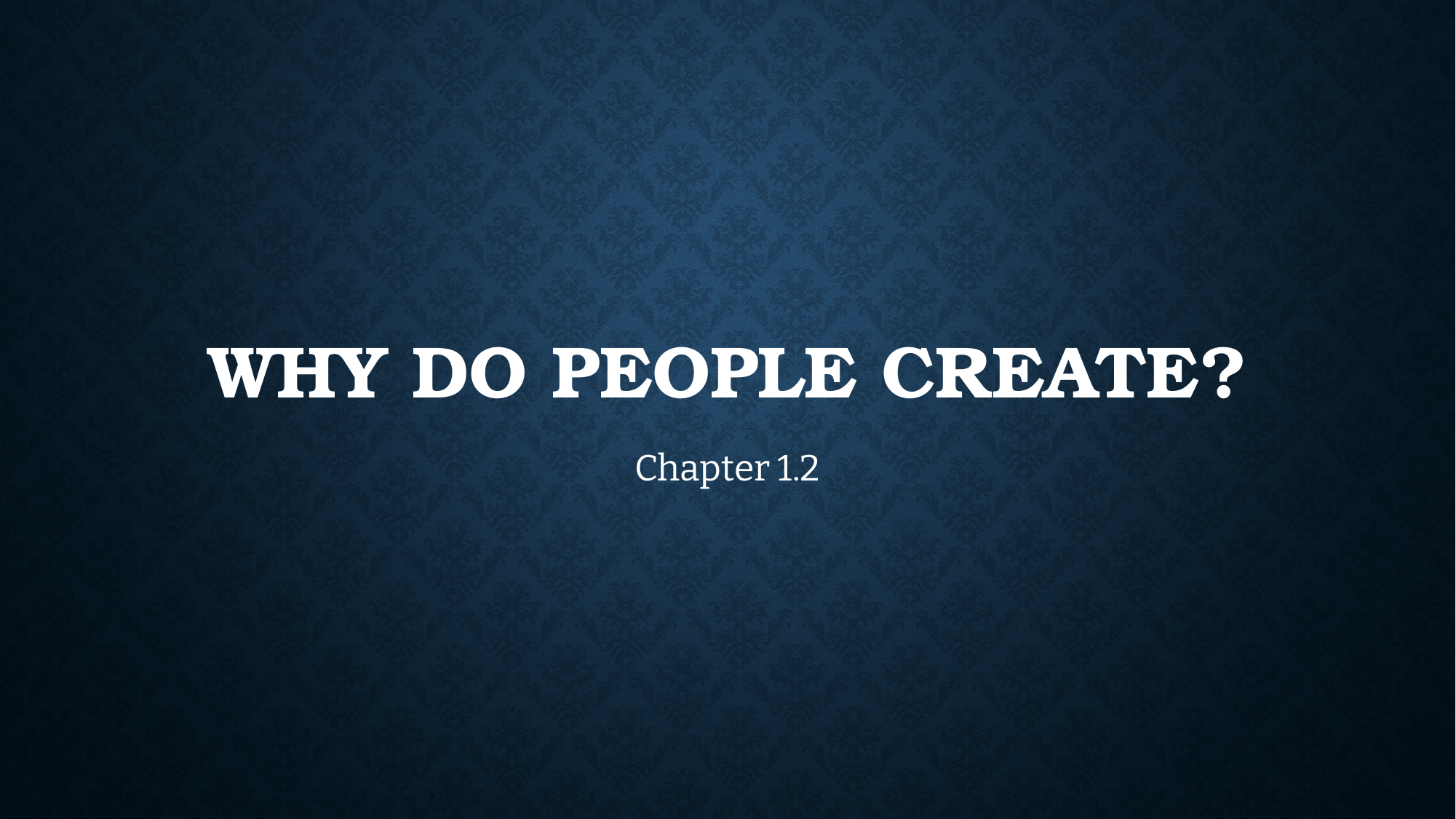

# Why do people create?
Chapter 1.2